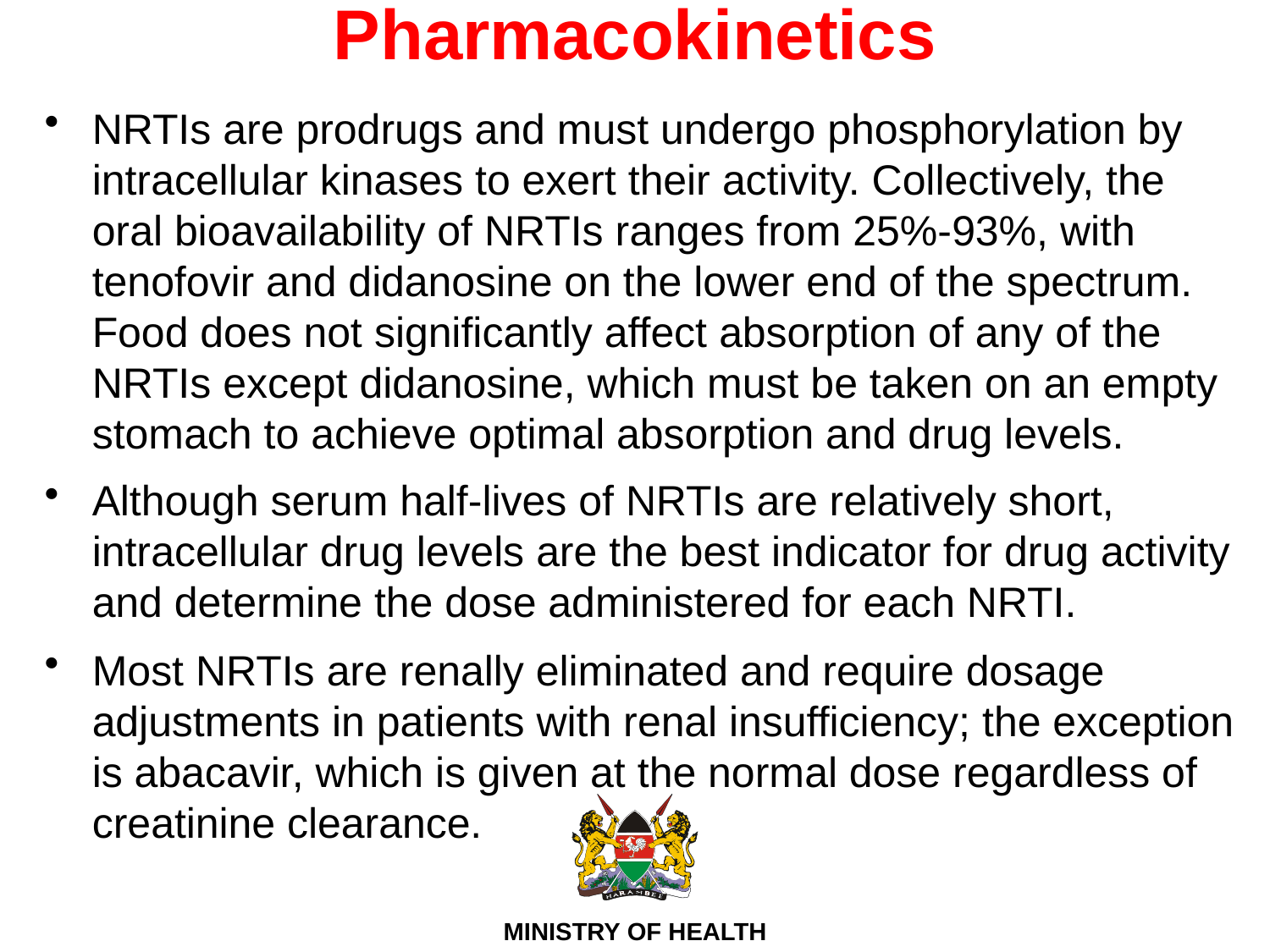

# Pharmacokinetics
NRTIs are prodrugs and must undergo phosphorylation by intracellular kinases to exert their activity. Collectively, the oral bioavailability of NRTIs ranges from 25%-93%, with tenofovir and didanosine on the lower end of the spectrum. Food does not significantly affect absorption of any of the NRTIs except didanosine, which must be taken on an empty stomach to achieve optimal absorption and drug levels.
Although serum half-lives of NRTIs are relatively short, intracellular drug levels are the best indicator for drug activity and determine the dose administered for each NRTI.
Most NRTIs are renally eliminated and require dosage adjustments in patients with renal insufficiency; the exception is abacavir, which is given at the normal dose regardless of creatinine clearance.

48